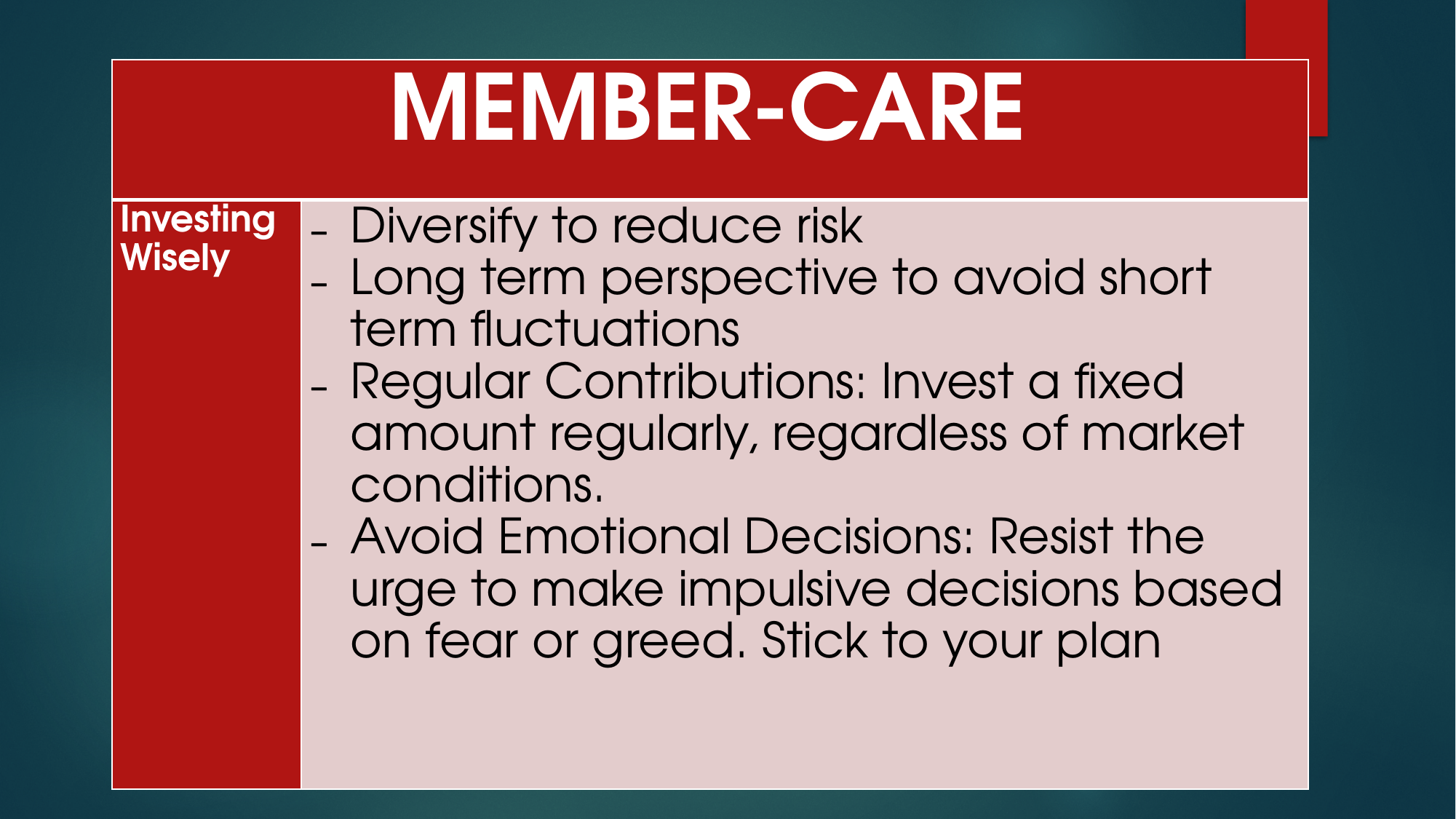

#
| MEMBER-CARE |  |
| --- | --- |
| Investing Wisely | Diversify to reduce risk Long term perspective to avoid short term fluctuations Regular Contributions: Invest a fixed amount regularly, regardless of market conditions. Avoid Emotional Decisions: Resist the urge to make impulsive decisions based on fear or greed. Stick to your plan |